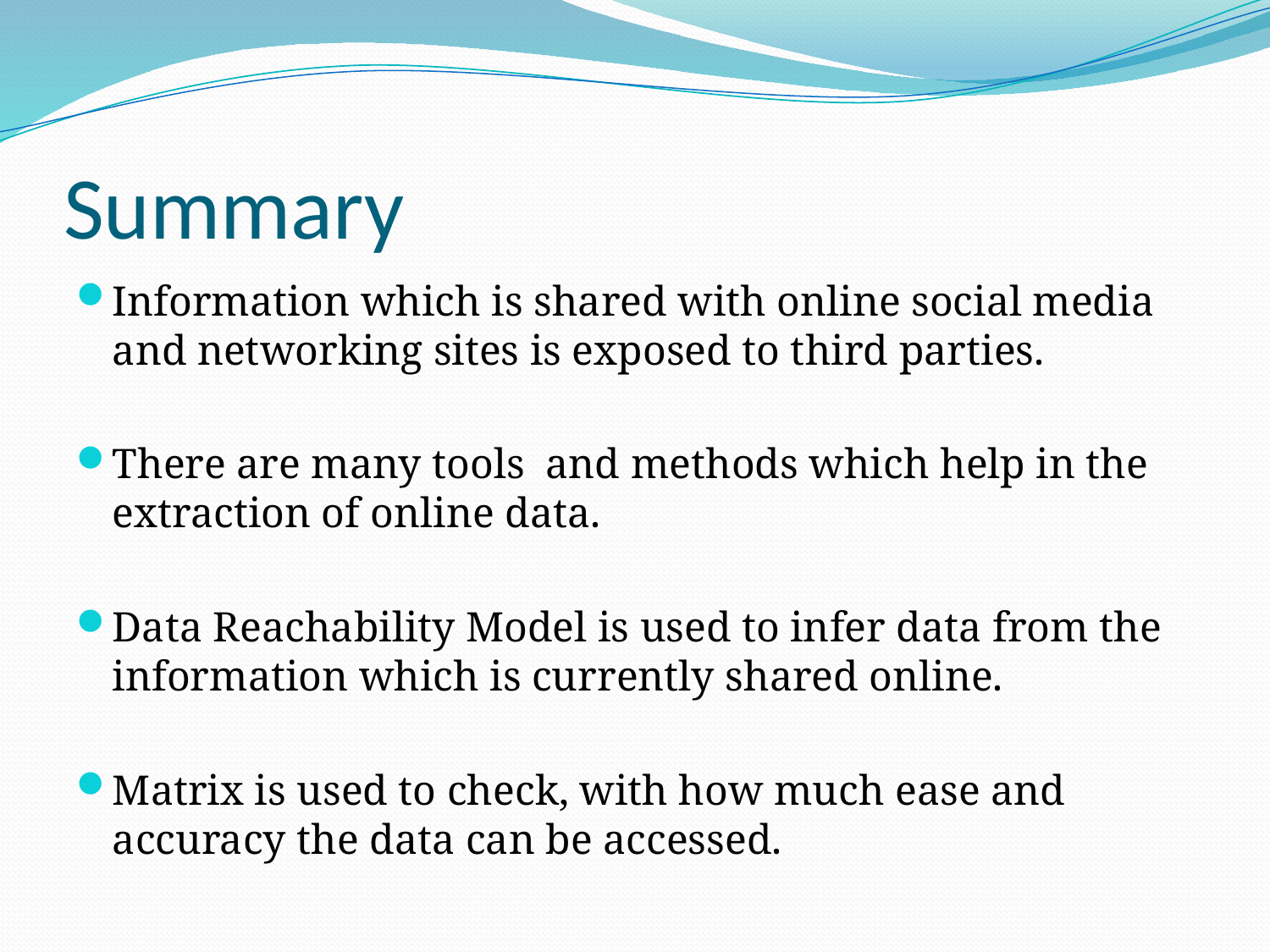

# Summary
Information which is shared with online social media and networking sites is exposed to third parties.

There are many tools  and methods which help in the extraction of online data.

Data Reachability Model is used to infer data from the information which is currently shared online.

Matrix is used to check, with how much ease and accuracy the data can be accessed.